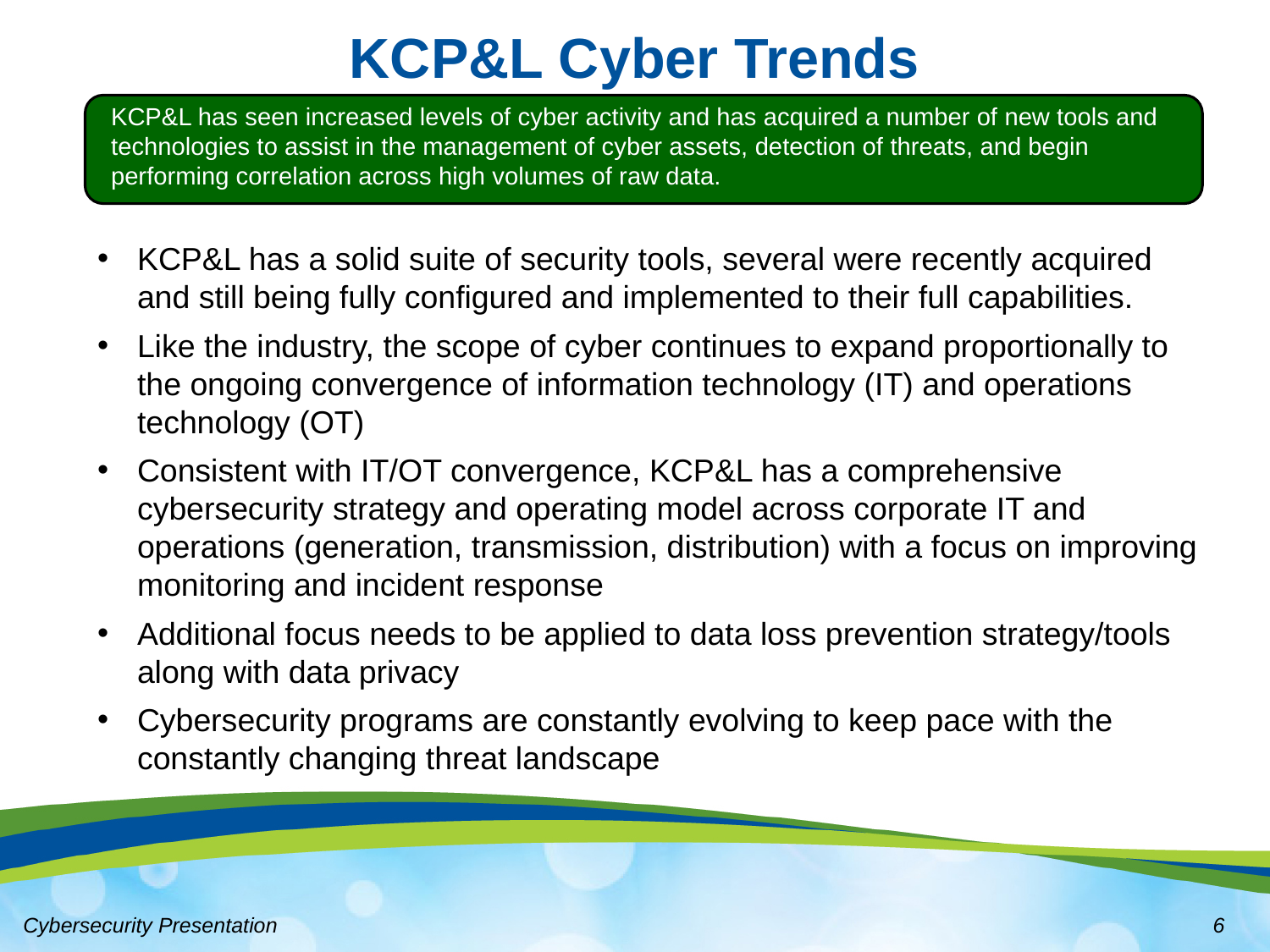

# KCP&L Cyber Trends
KCP&L has seen increased levels of cyber activity and has acquired a number of new tools and technologies to assist in the management of cyber assets, detection of threats, and begin performing correlation across high volumes of raw data.

KCP&L has a solid suite of security tools, several were recently acquired and still being fully configured and implemented to their full capabilities.
Like the industry, the scope of cyber continues to expand proportionally to the ongoing convergence of information technology (IT) and operations technology (OT)
Consistent with IT/OT convergence, KCP&L has a comprehensive cybersecurity strategy and operating model across corporate IT and operations (generation, transmission, distribution) with a focus on improving monitoring and incident response
Additional focus needs to be applied to data loss prevention strategy/tools along with data privacy
Cybersecurity programs are constantly evolving to keep pace with the constantly changing threat landscape

6